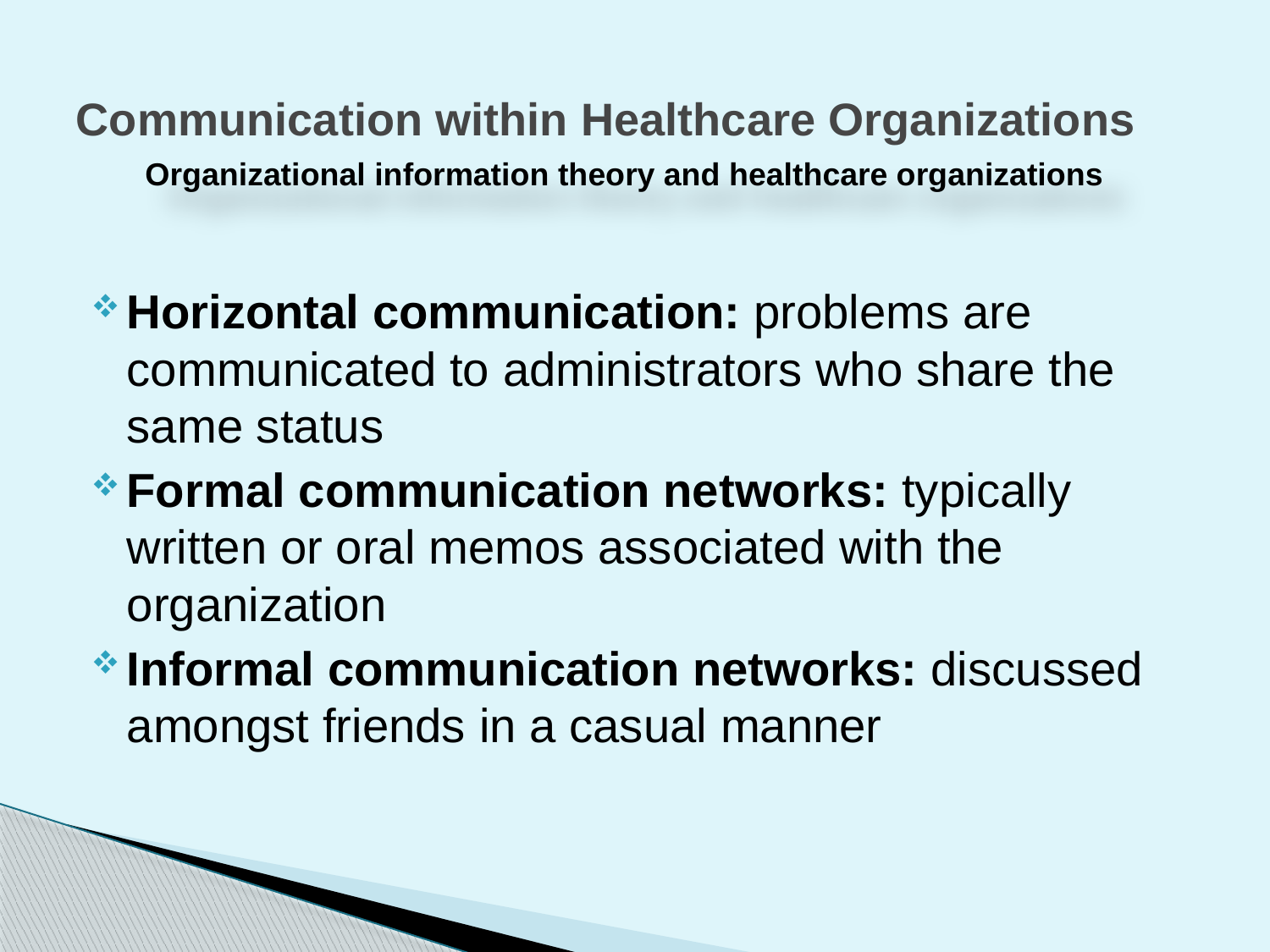

# Communication within Healthcare Organizations
Organizational information theory and healthcare organizations

Horizontal communication: problems are communicated to administrators who share the same status
Formal communication networks: typically written or oral memos associated with the organization
Informal communication networks: discussed amongst friends in a casual manner